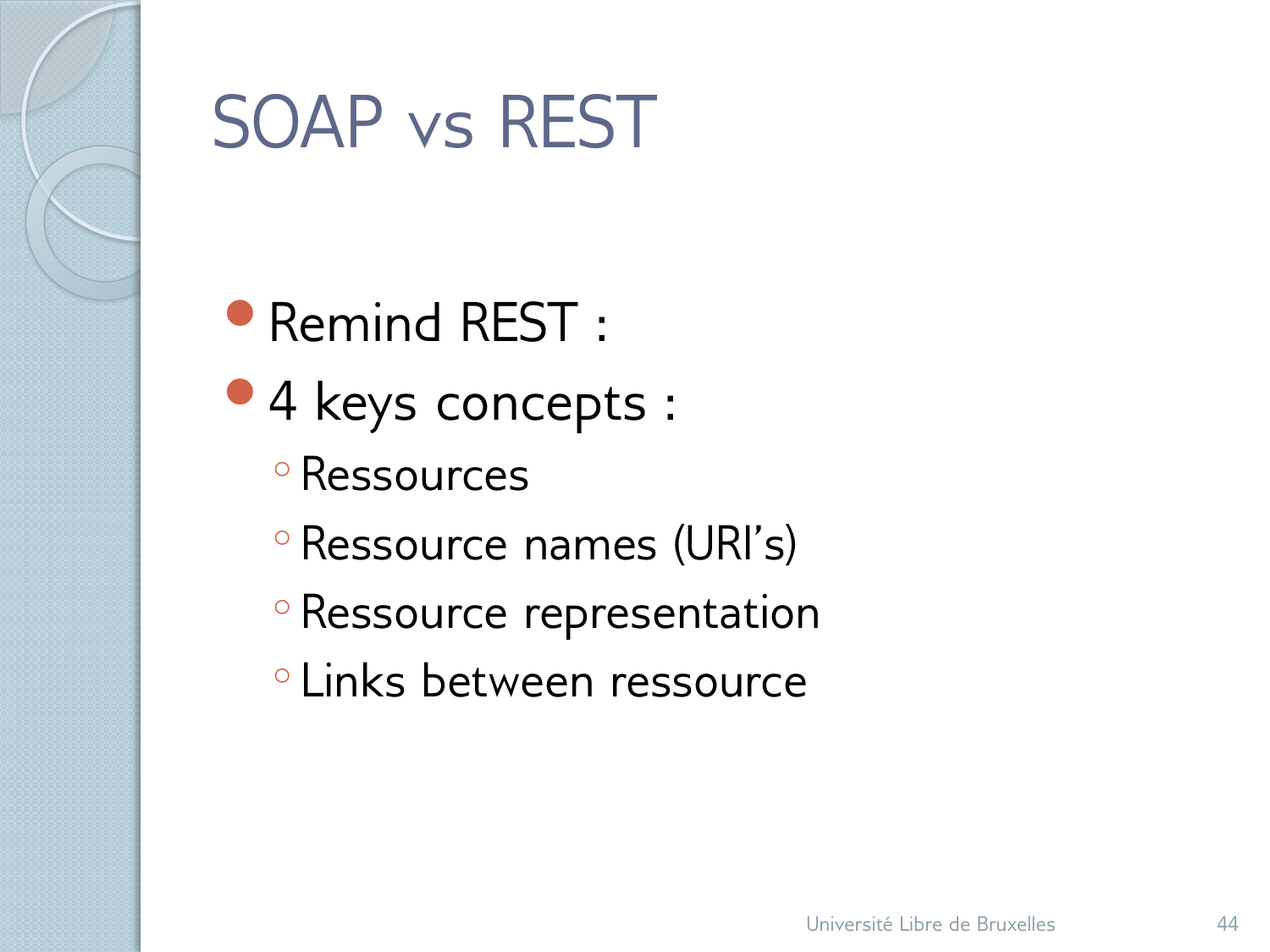

# SOAP vs REST

Remind REST :
4 keys concepts :
Ressources
Ressource names (URI’s)
Ressource representation
Links between ressource

Université Libre de Bruxelles
44